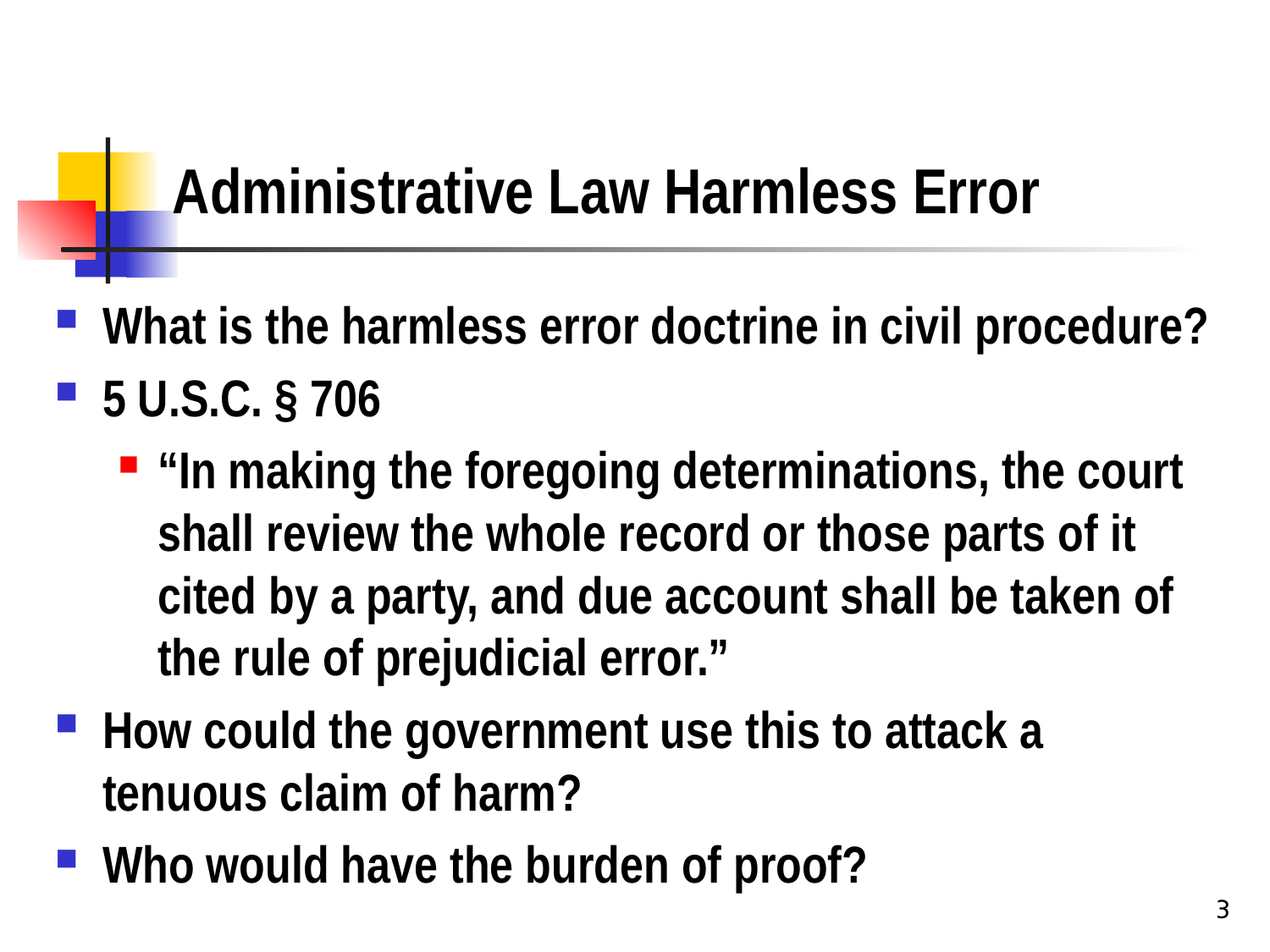

# Administrative Law Harmless Error
What is the harmless error doctrine in civil procedure?
5 U.S.C. § 706
“In making the foregoing determinations, the court shall review the whole record or those parts of it cited by a party, and due account shall be taken of the rule of prejudicial error.”
How could the government use this to attack a tenuous claim of harm?
Who would have the burden of proof?
3